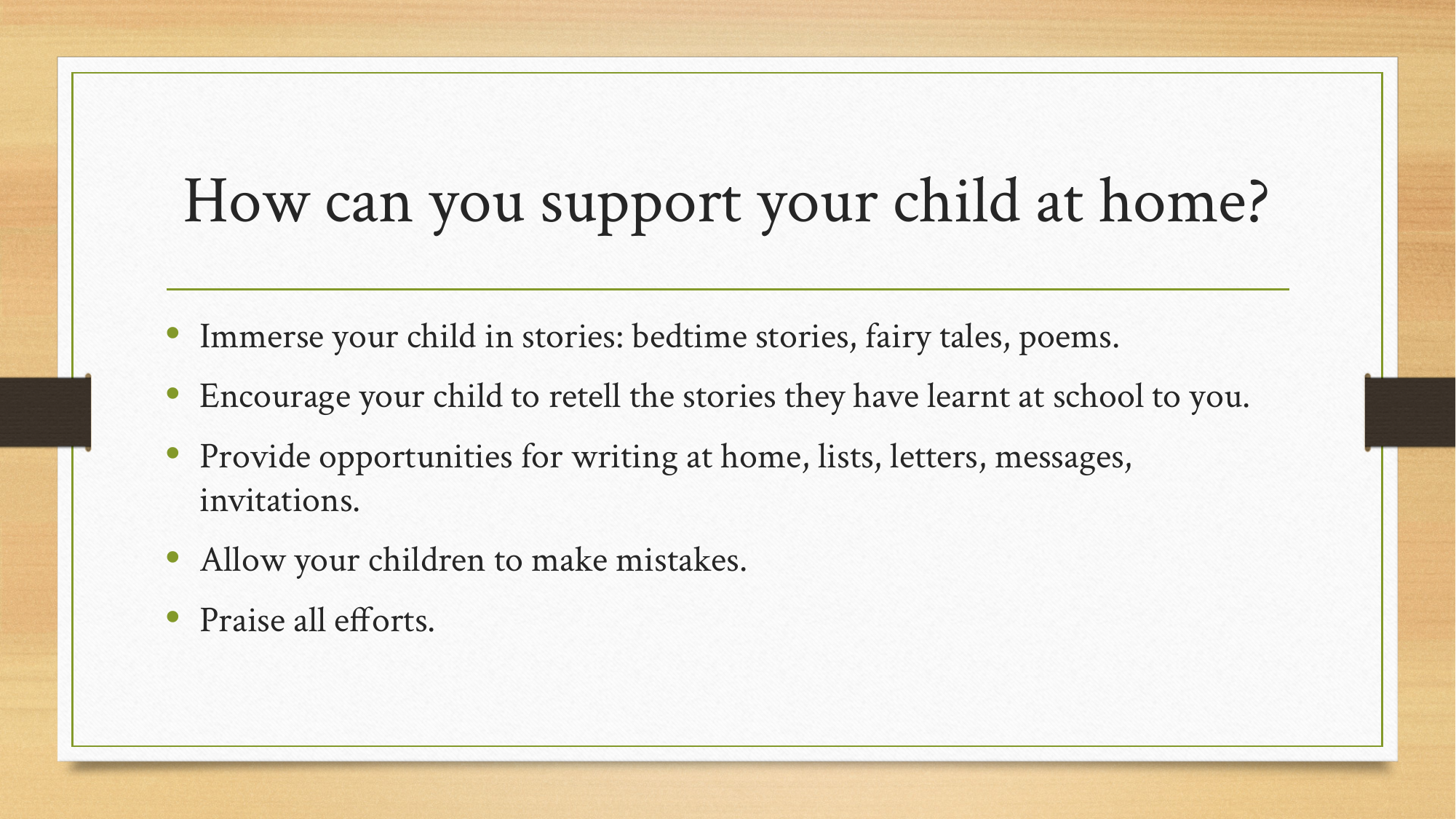

# How can you support your child at home?
Immerse your child in stories: bedtime stories, fairy tales, poems.
Encourage your child to retell the stories they have learnt at school to you.
Provide opportunities for writing at home, lists, letters, messages, invitations.
Allow your children to make mistakes.
Praise all efforts.